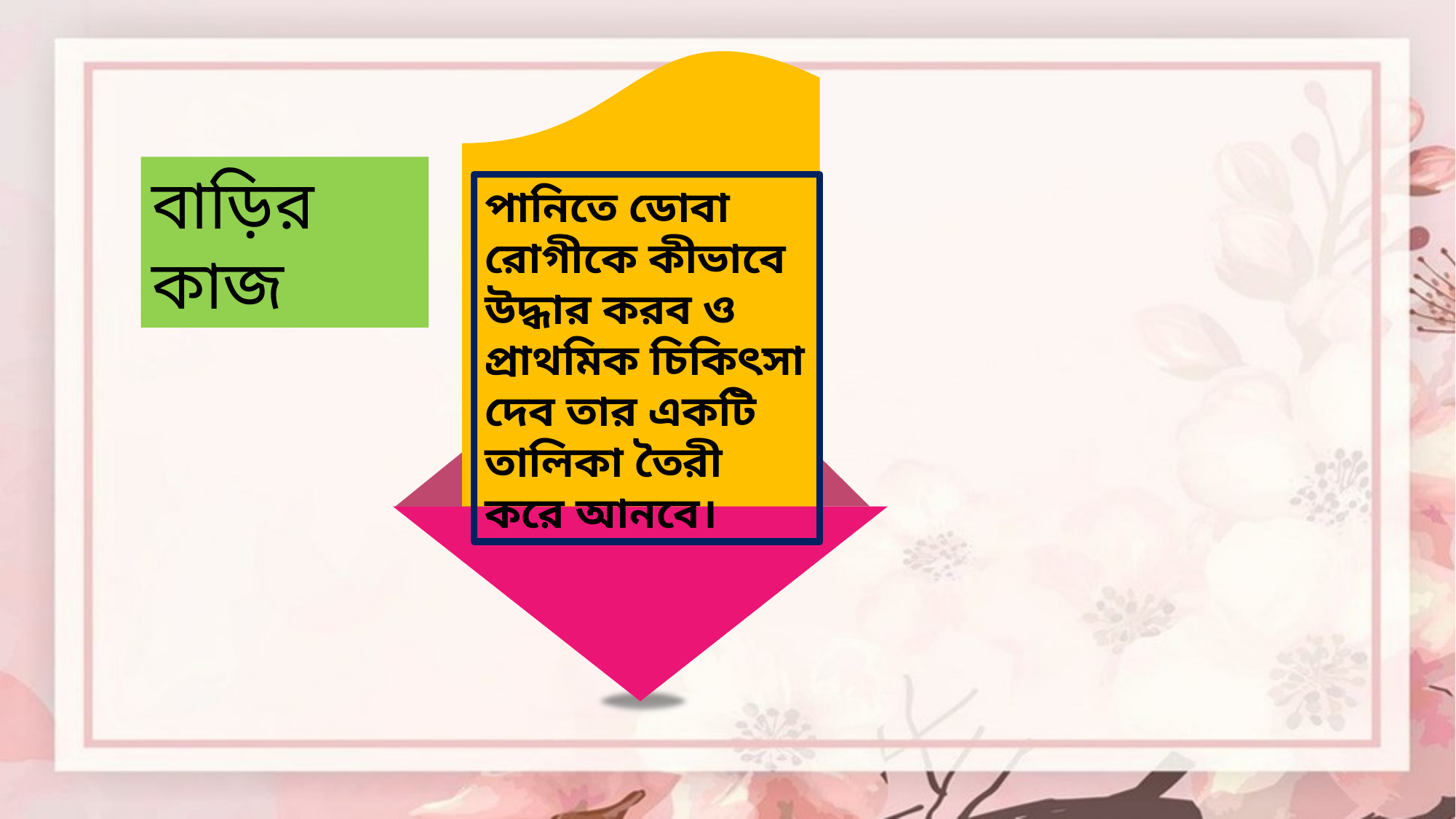

বাড়ির কাজ
পানিতে ডোবা রোগীকে কীভাবে উদ্ধার করব ও প্রাথমিক চিকিৎসা দেব তার একটি তালিকা তৈরী করে আনবে।